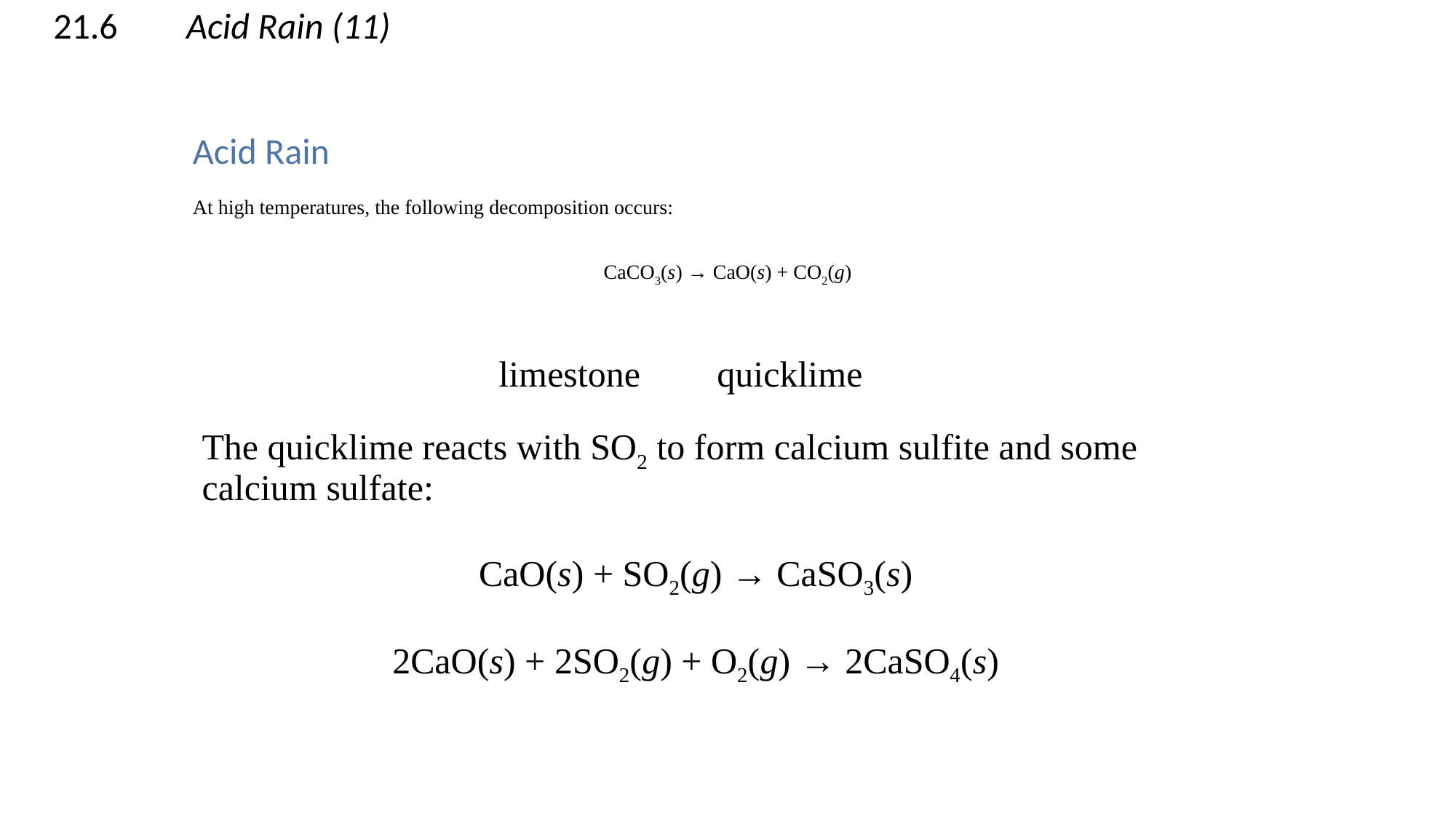

# 21.6 Acid Rain (11)
Acid Rain
At high temperatures, the following decomposition occurs:
CaCO3(s) → CaO(s) + CO2(g)

limestone	quicklime
The quicklime reacts with SO2 to form calcium sulfite and some calcium sulfate:
CaO(s) + SO2(g) → CaSO3(s)
2CaO(s) + 2SO2(g) + O2(g) → 2CaSO4(s)